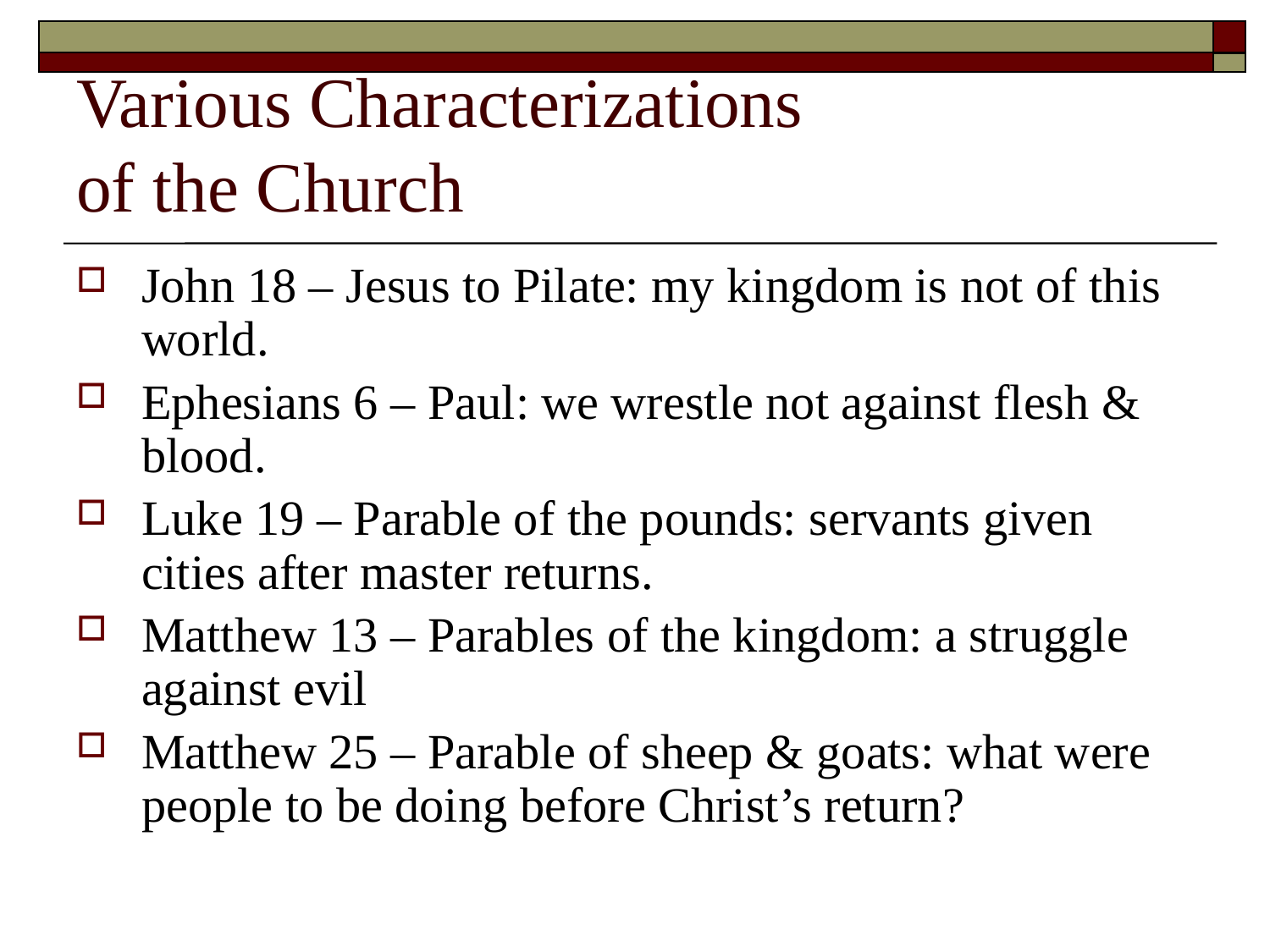

# Various Characterizations of the Church
John 18 – Jesus to Pilate: my kingdom is not of this world.
Ephesians 6 – Paul: we wrestle not against flesh & blood.
Luke 19 – Parable of the pounds: servants given cities after master returns.
Matthew 13 – Parables of the kingdom: a struggle against evil
Matthew 25 – Parable of sheep & goats: what were people to be doing before Christ’s return?